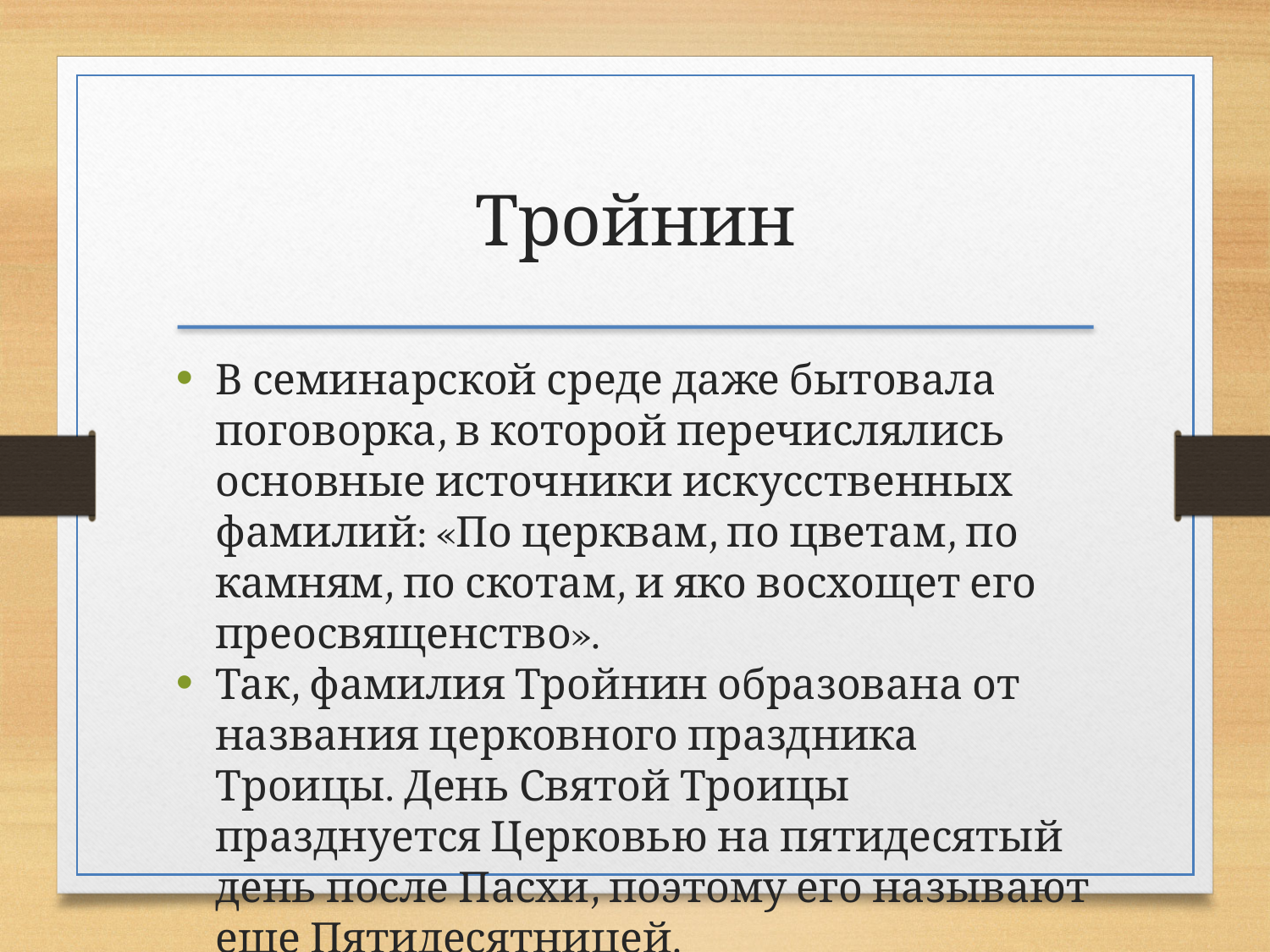

Тройнин
В семинарской среде даже бытовала поговорка, в которой перечислялись основные источники искусственных фамилий: «По церквам, по цветам, по камням, по скотам, и яко восхощет его преосвященство».
Так, фамилия Тройнин образована от названия церковного праздника Троицы. День Святой Троицы празднуется Церковью на пятидесятый день после Пасхи, поэтому его называют еще Пятидесятницей.